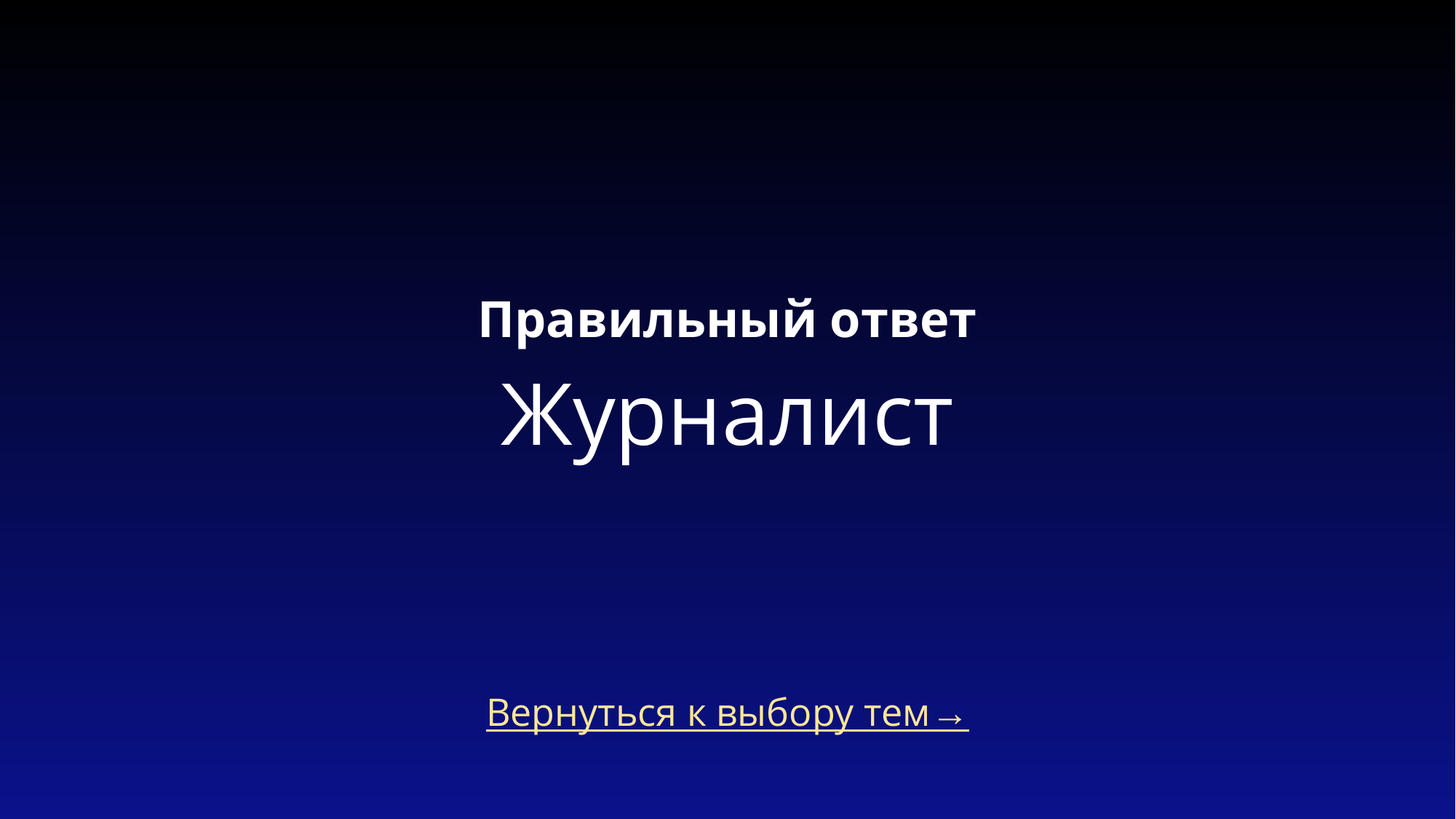

# Правильный ответ Журналист
Вернуться к выбору тем→